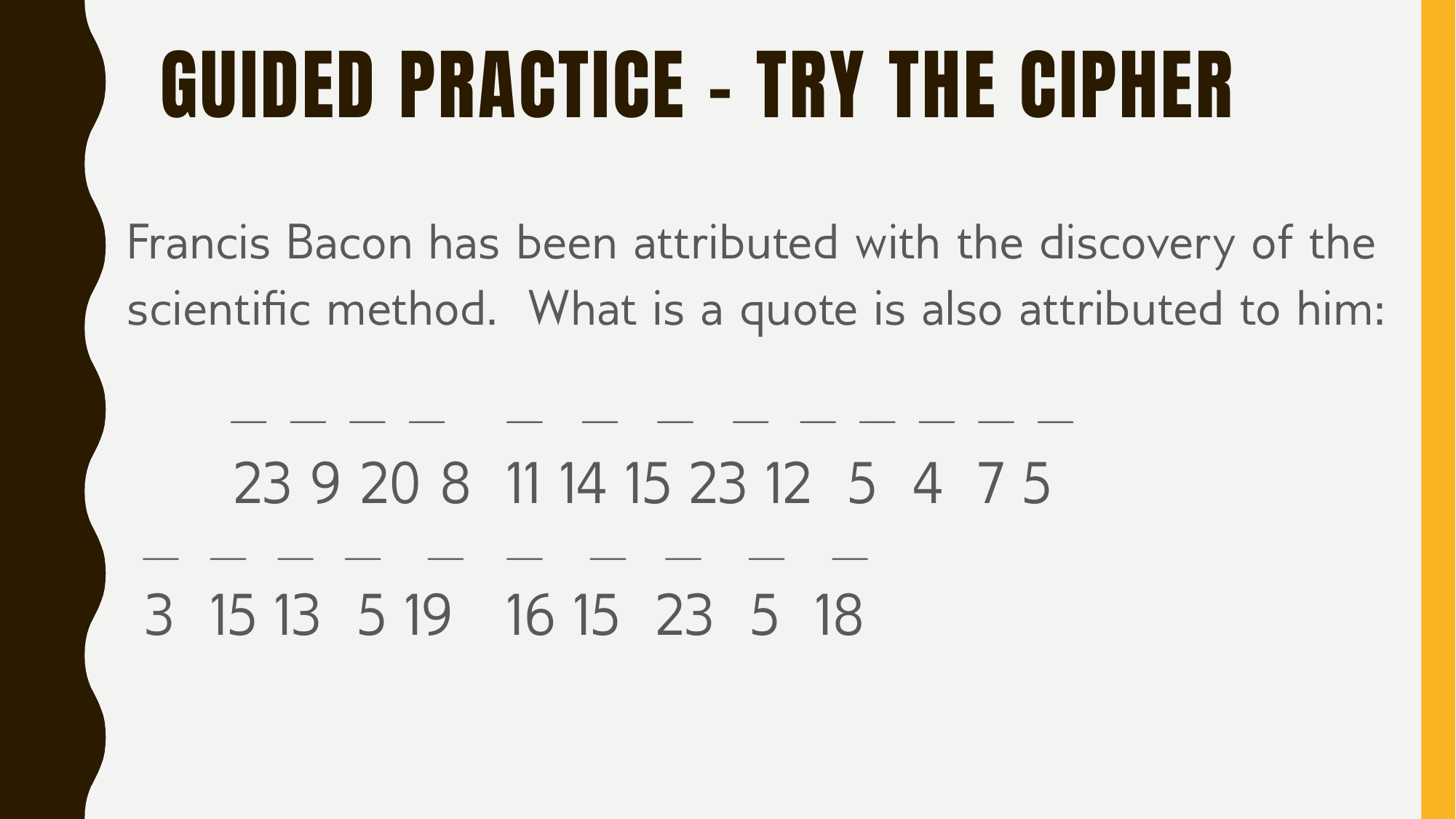

# Guided Practice – Try the Cipher
Francis Bacon has been attributed with the discovery of the scientific method.  What is a quote is also attributed to him:

             ___   ___   ___   ___		___     ___     ___     ___    ___   ___   ___   ___   ___
      23 9 20 8		11 14 15 23 12  5  4  7 5
  ___    ___    ___    ___ 	  ___ 		___      ___     ___      ___      ___
 3  15 13  5 19		16 15  23  5  18